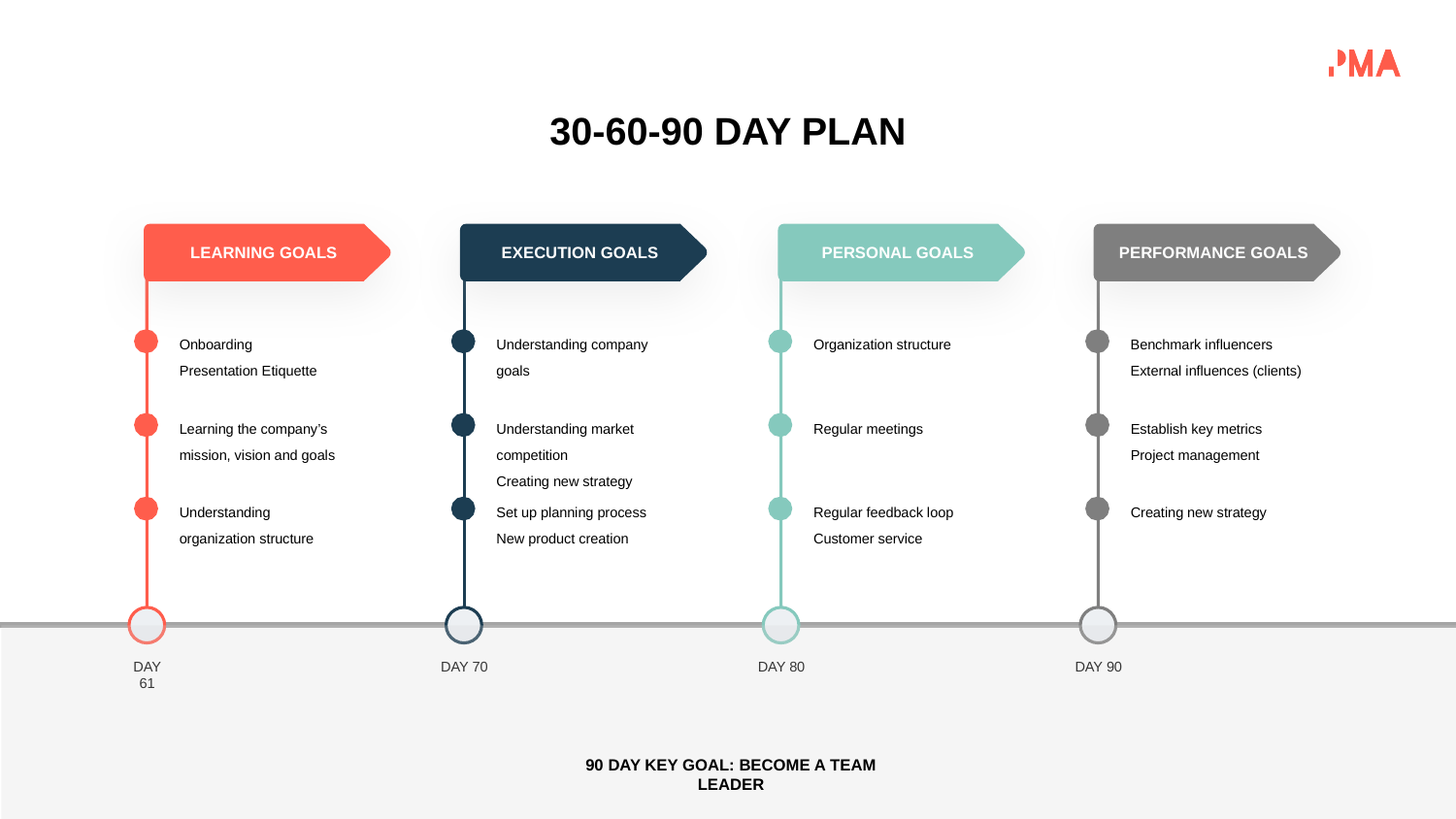

30-60-90 DAY PLAN
LEARNING GOALS
EXECUTION GOALS
PERSONAL GOALS
PERFORMANCE GOALS
Onboarding
Presentation Etiquette
Understanding company goals
Organization structure
Benchmark influencers
External influences (clients)

Learning the company’s mission, vision and goals
Understanding market competition
Creating new strategy
Regular meetings
Establish key metrics
Project management

Understanding organization structure
Set up planning process
New product creation
Regular feedback loop
Customer service
Creating new strategy

DAY 61

DAY 70

DAY 80

DAY 90

90 DAY KEY GOAL: BECOME A TEAM LEADER